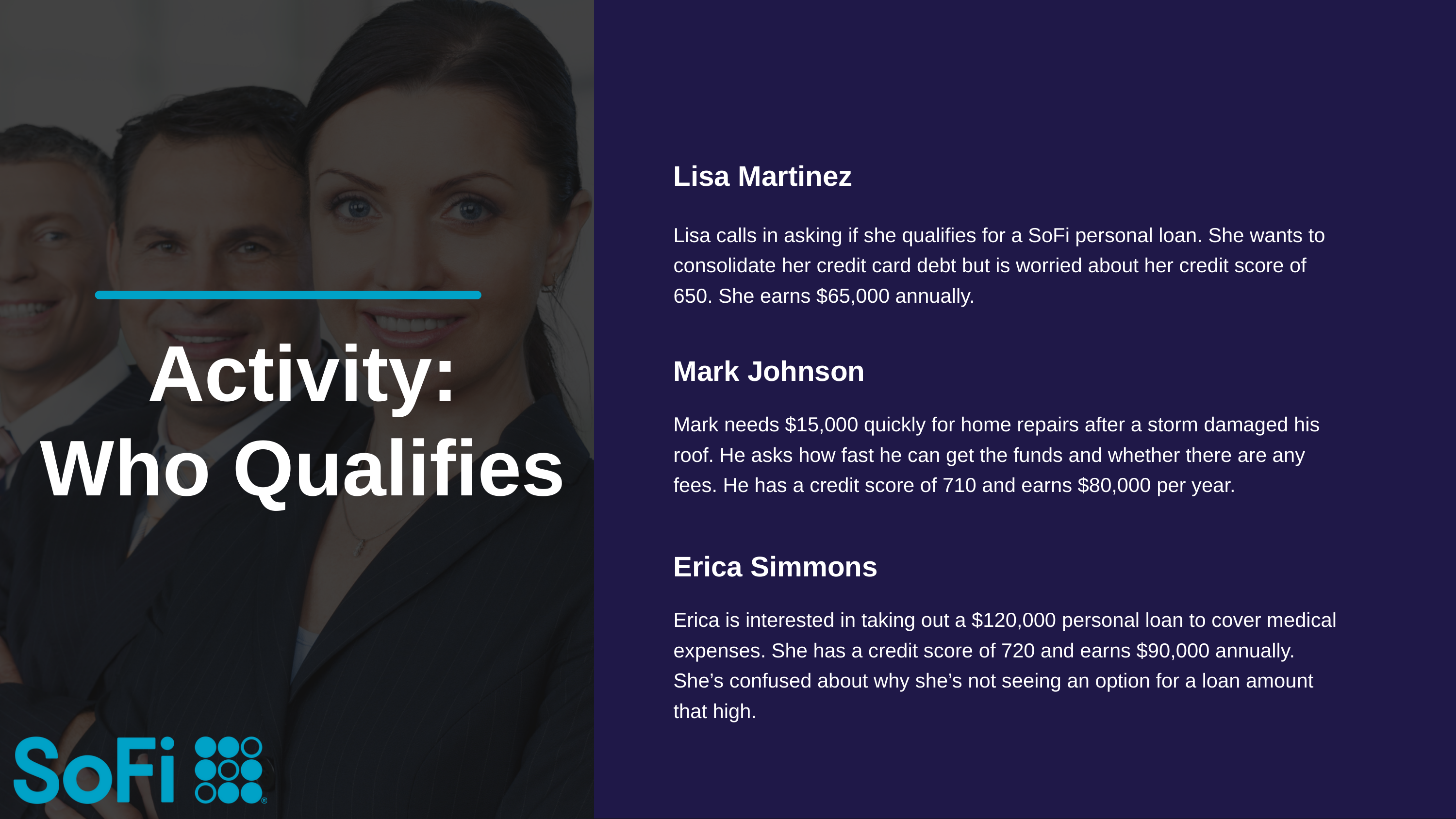

Lisa Martinez
Lisa calls in asking if she qualifies for a SoFi personal loan. She wants to consolidate her credit card debt but is worried about her credit score of 650. She earns $65,000 annually.

Activity:
Who Qualifies
Mark Johnson
Mark needs $15,000 quickly for home repairs after a storm damaged his roof. He asks how fast he can get the funds and whether there are any fees. He has a credit score of 710 and earns $80,000 per year.
Erica Simmons
Erica is interested in taking out a $120,000 personal loan to cover medical expenses. She has a credit score of 720 and earns $90,000 annually. She’s confused about why she’s not seeing an option for a loan amount that high.